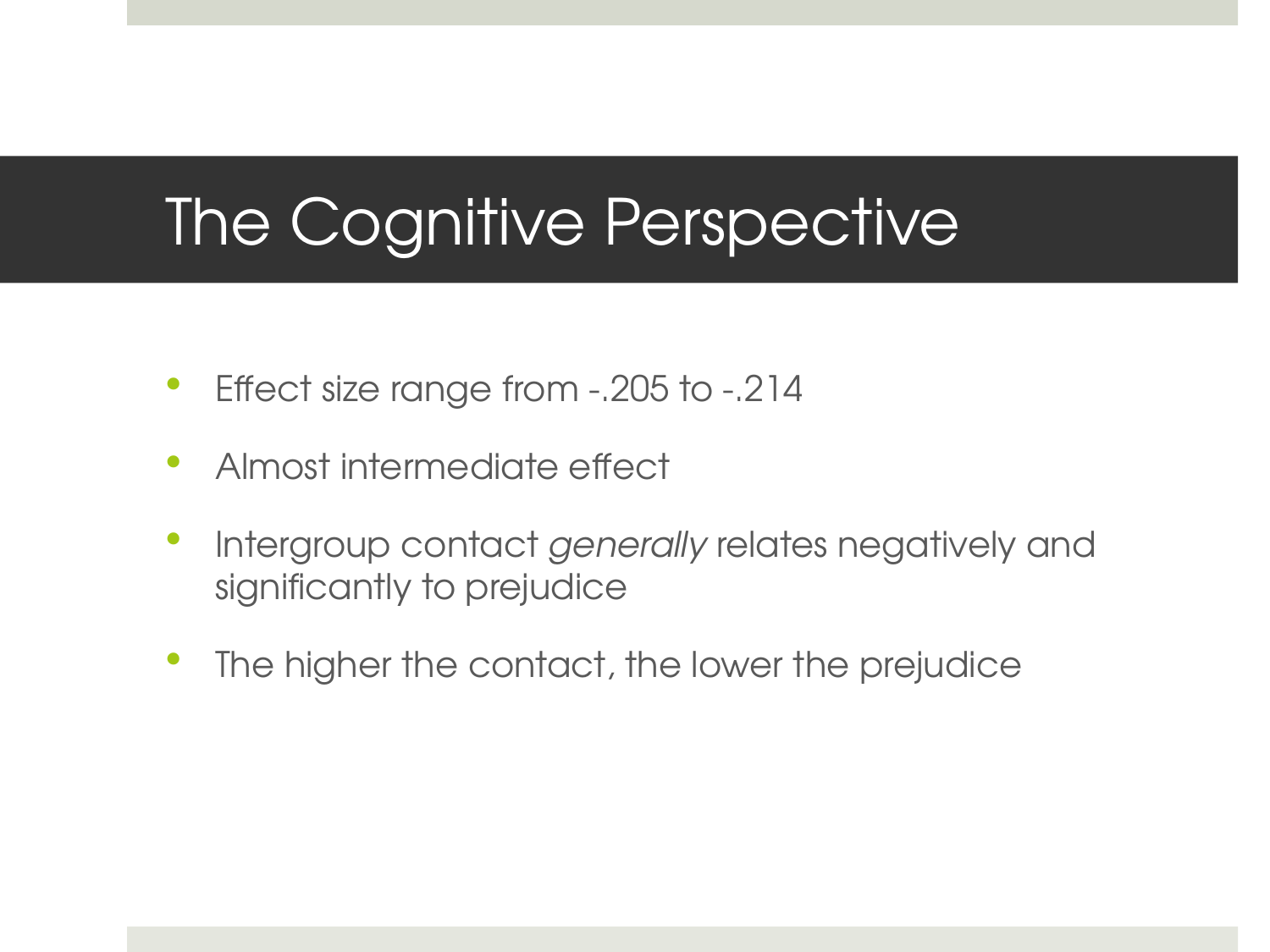

# The Cognitive Perspective
Effect size range from -.205 to -.214
Almost intermediate effect
Intergroup contact generally relates negatively and significantly to prejudice
The higher the contact, the lower the prejudice